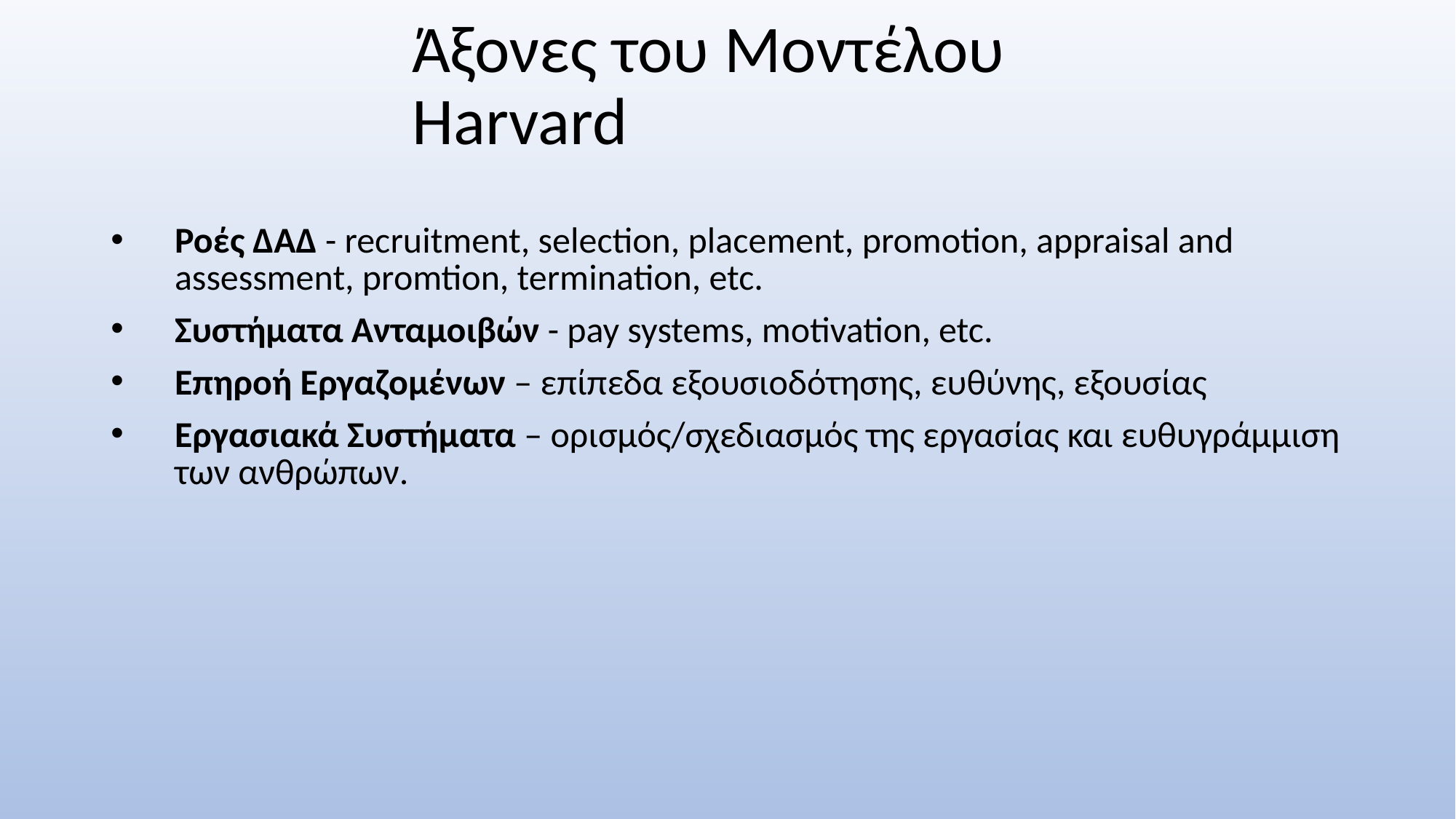

# Άξονες του Μοντέλου Harvard
Ροές ΔΑΔ - recruitment, selection, placement, promotion, appraisal and assessment, promtion, termination, etc.
Συστήματα Ανταμοιβών - pay systems, motivation, etc.
Επηροή Εργαζομένων – επίπεδα εξουσιοδότησης, ευθύνης, εξουσίας
Εργασιακά Συστήματα – ορισμός/σχεδιασμός της εργασίας και ευθυγράμμιση των ανθρώπων.